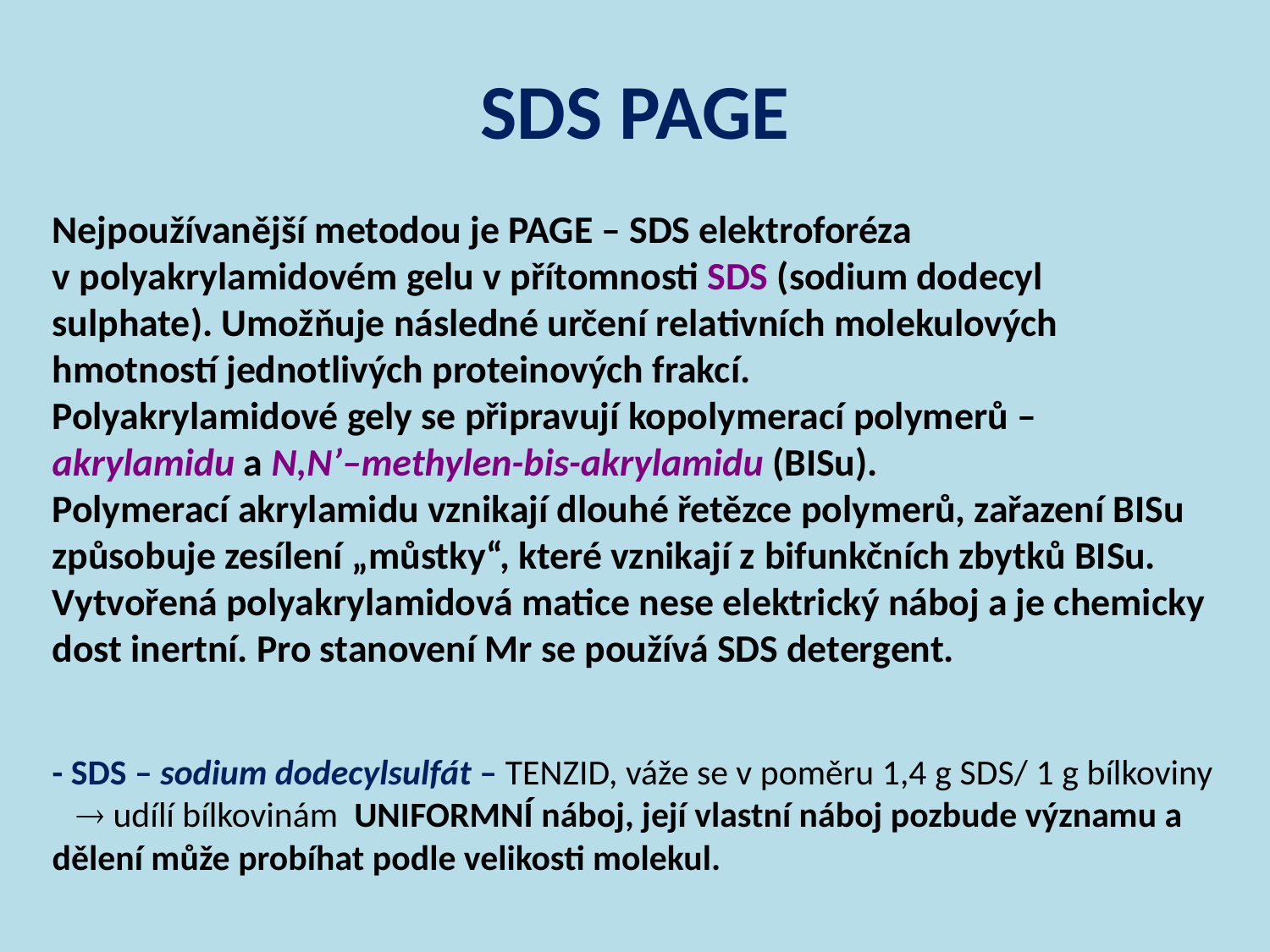

# SDS PAGE
Nejpoužívanější metodou je PAGE – SDS elektroforéza v polyakrylamidovém gelu v přítomnosti SDS (sodium dodecyl sulphate). Umožňuje následné určení relativních molekulových hmotností jednotlivých proteinových frakcí.
Polyakrylamidové gely se připravují kopolymerací polymerů – akrylamidu a N,N’–methylen-bis-akrylamidu (BISu).
Polymerací akrylamidu vznikají dlouhé řetězce polymerů, zařazení BISu způsobuje zesílení „můstky“, které vznikají z bifunkčních zbytků BISu. Vytvořená polyakrylamidová matice nese elektrický náboj a je chemicky dost inertní. Pro stanovení Mr se používá SDS detergent.
- SDS – sodium dodecylsulfát – TENZID, váže se v poměru 1,4 g SDS/ 1 g bílkoviny
   → udílí bílkovinám  UNIFORMNÍ náboj, její vlastní náboj pozbude významu a dělení může probíhat podle velikosti molekul.